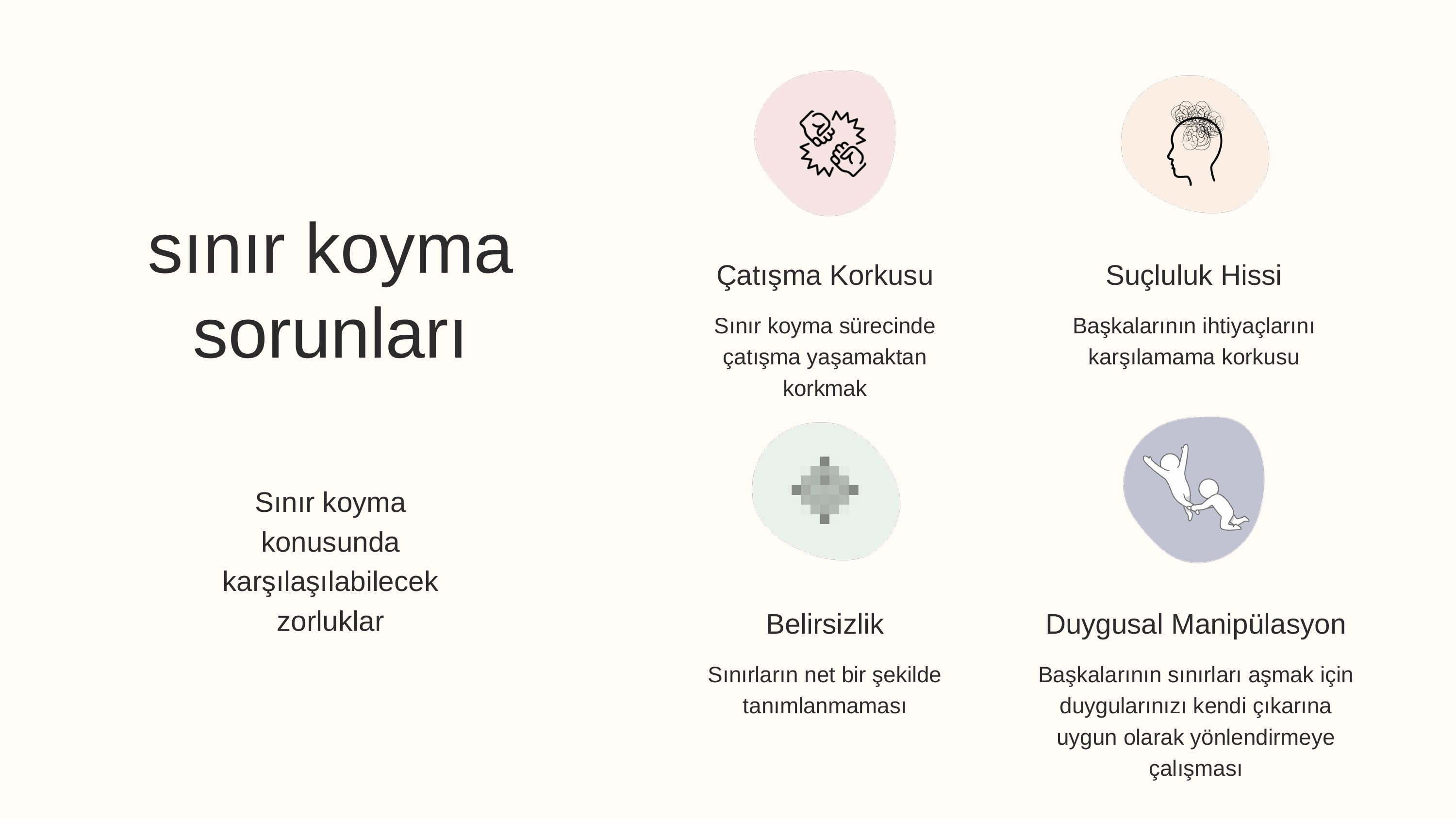

sınır koyma sorunları
Çatışma Korkusu
Sınır koyma sürecinde çatışma yaşamaktan korkmak
Suçluluk Hissi
Başkalarının ihtiyaçlarını karşılamama korkusu

Sınır koyma konusunda karşılaşılabilecek zorluklar
Belirsizlik
Sınırların net bir şekilde tanımlanmaması
Duygusal Manipülasyon
Başkalarının sınırları aşmak için duygularınızı kendi çıkarına uygun olarak yönlendirmeye çalışması